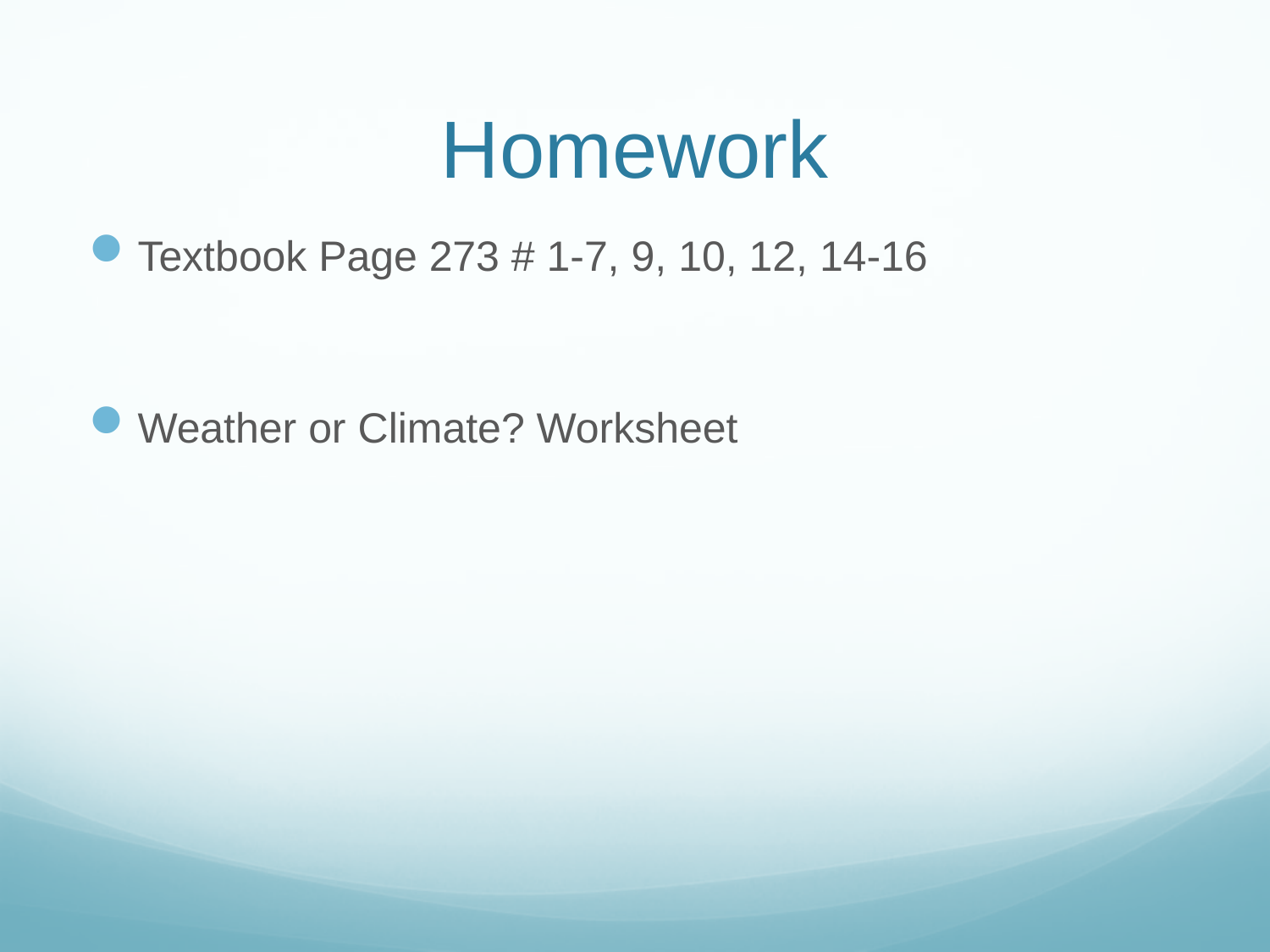

# Homework
Textbook Page 273 # 1-7, 9, 10, 12, 14-16

Weather or Climate? Worksheet